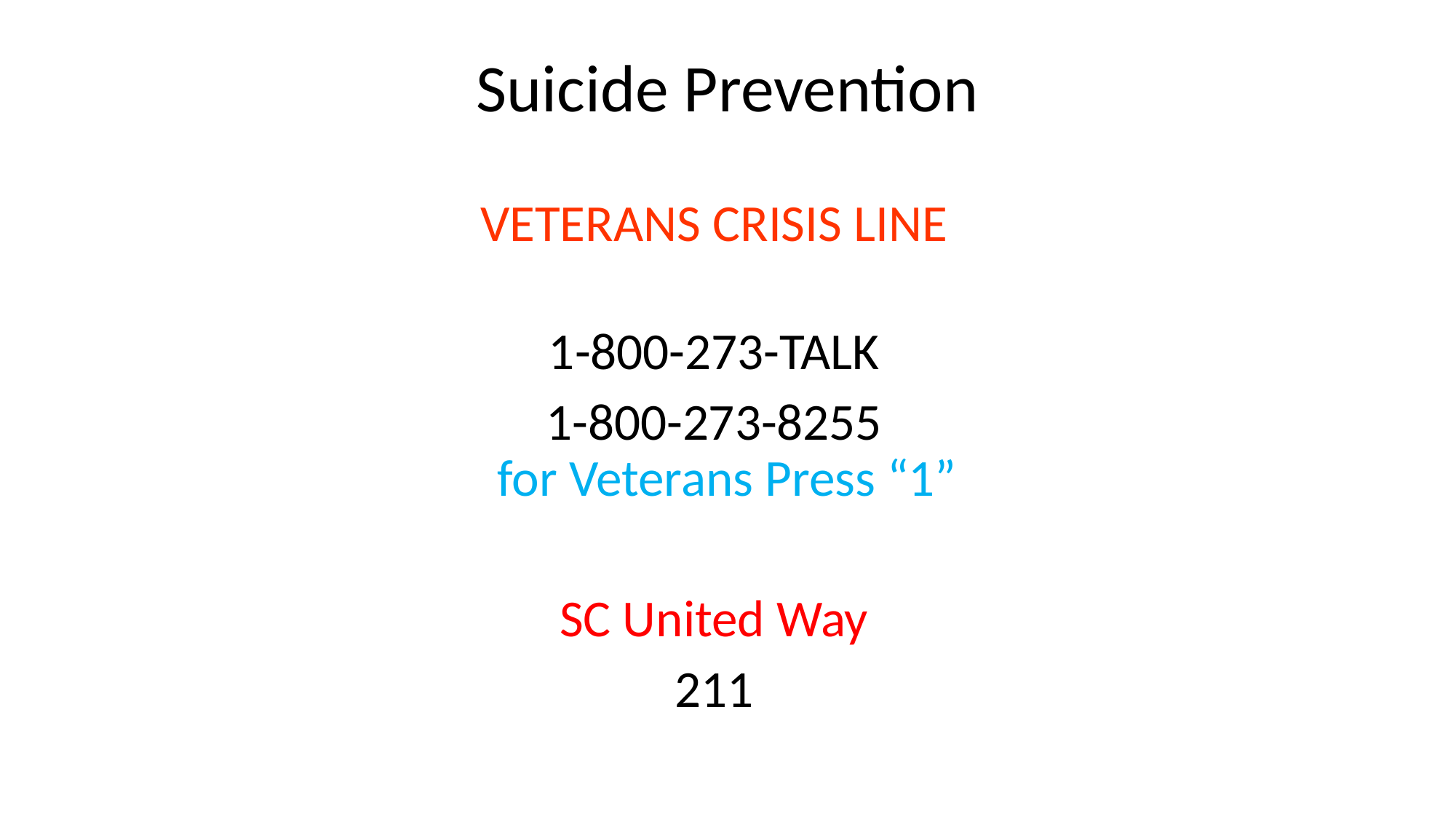

# Suicide Prevention
VETERANS CRISIS LINE

1-800-273-TALK
1-800-273-8255
for Veterans Press “1”

SC United Way
211